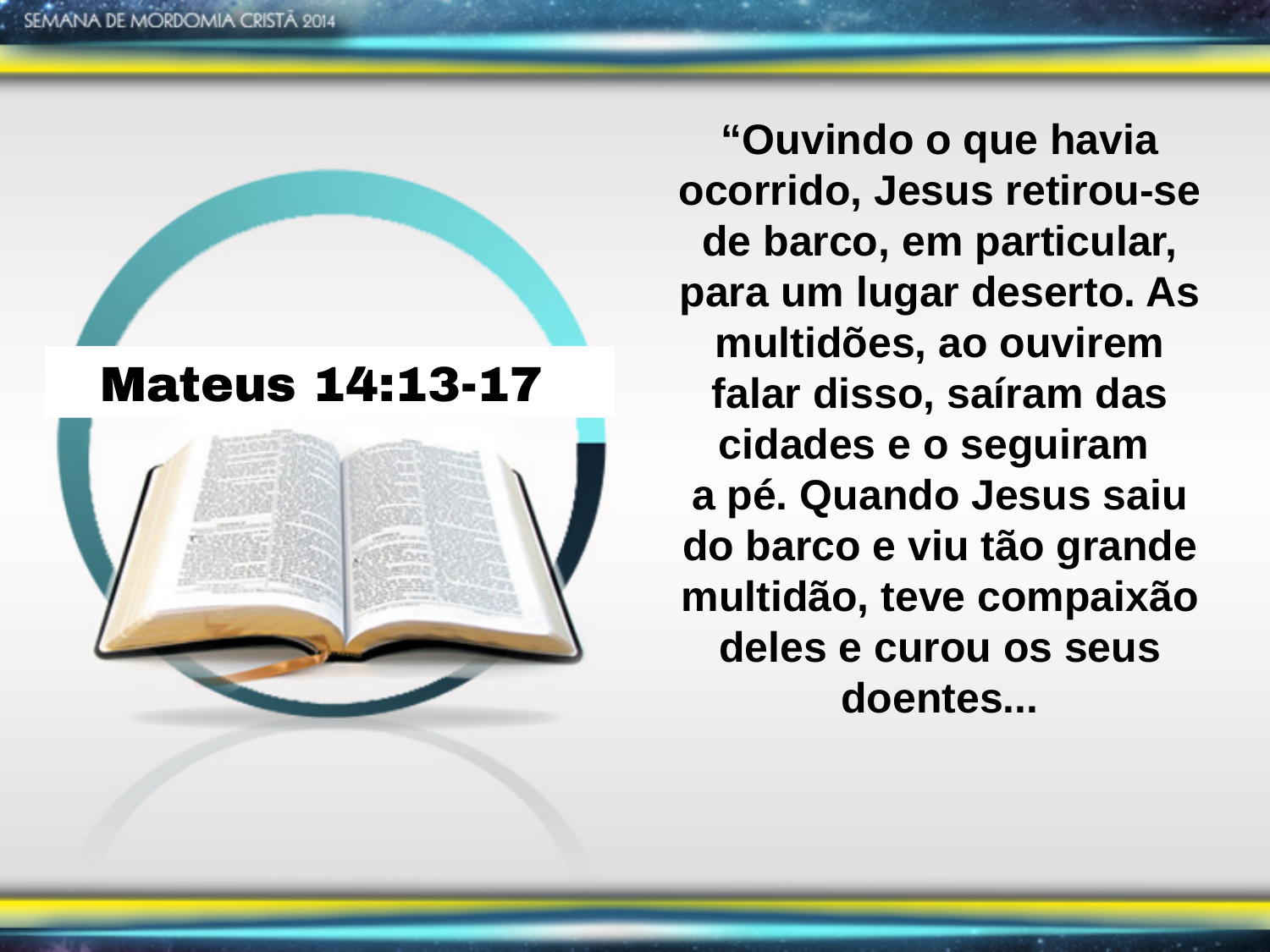

“Ouvindo o que havia ocorrido, Jesus retirou-se de barco, em particular, para um lugar deserto. As multidões, ao ouvirem falar disso, saíram das cidades e o seguiram
a pé. Quando Jesus saiu do barco e viu tão grande multidão, teve compaixão deles e curou os seus doentes...
Mateus 14:13-17